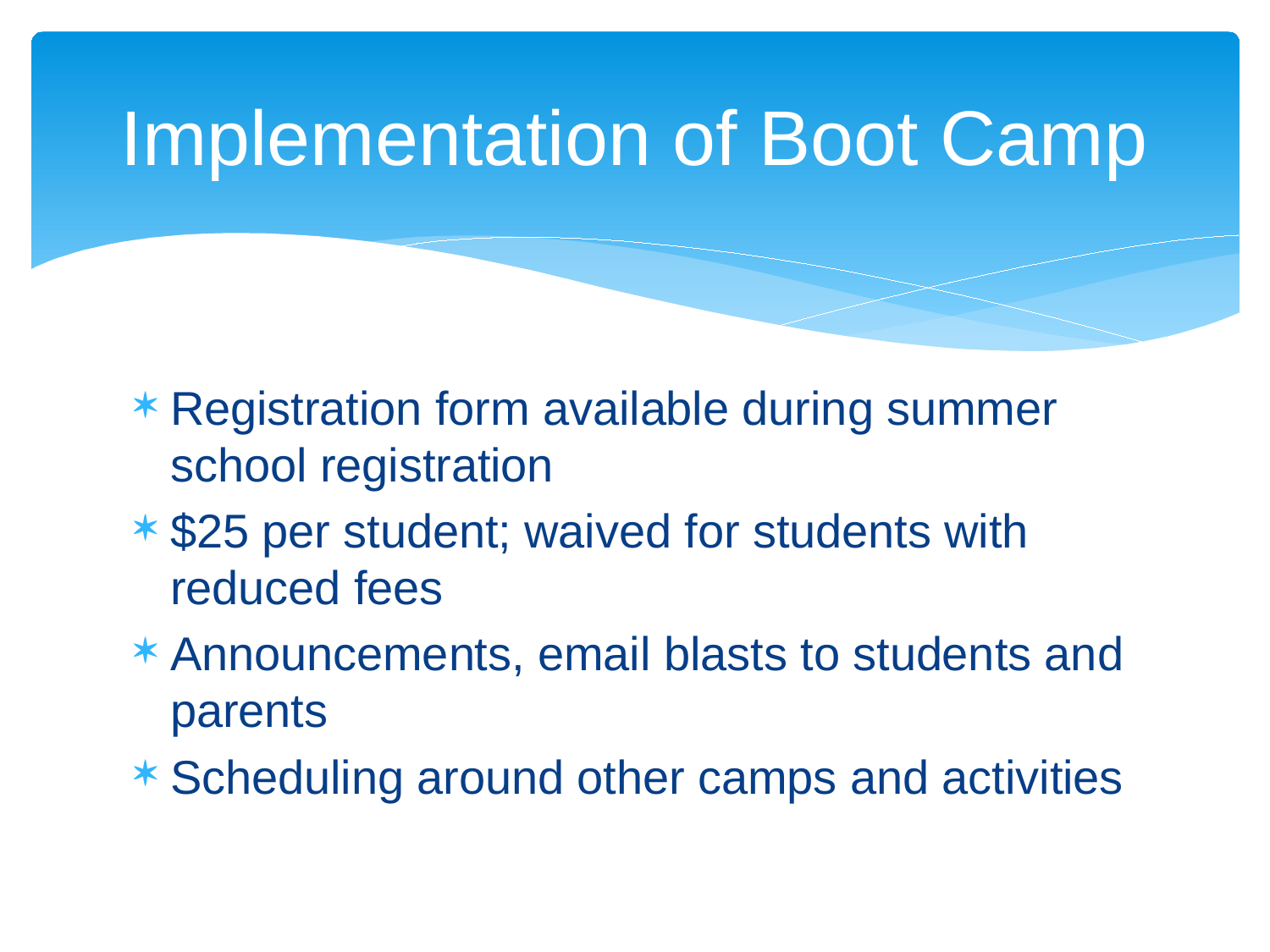

# Implementation of Boot Camp
Registration form available during summer school registration
$25 per student; waived for students with reduced fees
Announcements, email blasts to students and parents
Scheduling around other camps and activities